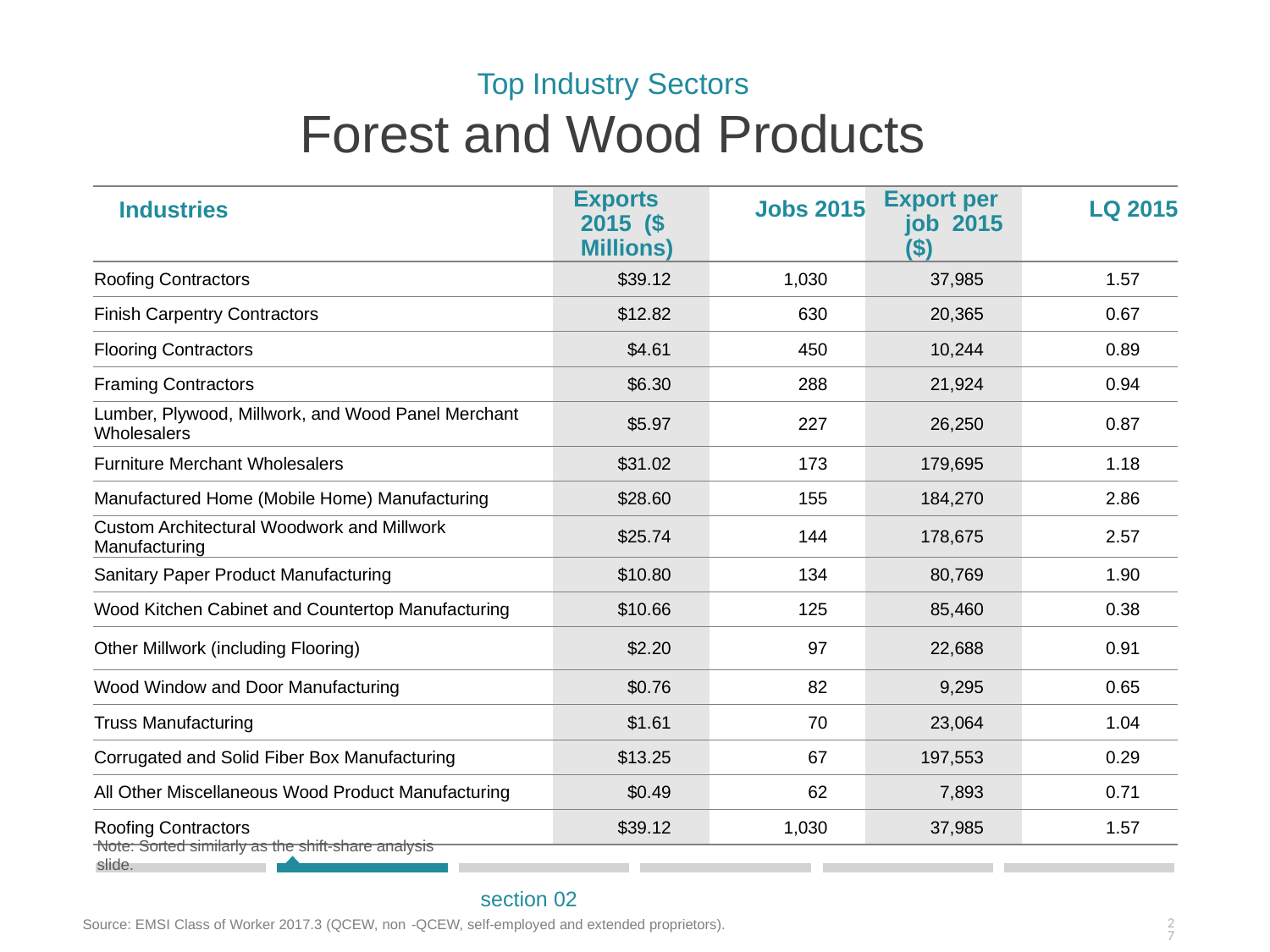

# Top Industry Sectors Forest and Wood Products
| Industries | Exports 2015 ($ Millions) | Jobs 2015 | Export per job 2015 ($) | LQ 2015 |
| --- | --- | --- | --- | --- |
| Roofing Contractors | $39.12 | 1,030 | 37,985 | 1.57 |
| Finish Carpentry Contractors | $12.82 | 630 | 20,365 | 0.67 |
| Flooring Contractors | $4.61 | 450 | 10,244 | 0.89 |
| Framing Contractors | $6.30 | 288 | 21,924 | 0.94 |
| Lumber, Plywood, Millwork, and Wood Panel Merchant Wholesalers | $5.97 | 227 | 26,250 | 0.87 |
| Furniture Merchant Wholesalers | $31.02 | 173 | 179,695 | 1.18 |
| Manufactured Home (Mobile Home) Manufacturing | $28.60 | 155 | 184,270 | 2.86 |
| Custom Architectural Woodwork and Millwork Manufacturing | $25.74 | 144 | 178,675 | 2.57 |
| Sanitary Paper Product Manufacturing | $10.80 | 134 | 80,769 | 1.90 |
| Wood Kitchen Cabinet and Countertop Manufacturing | $10.66 | 125 | 85,460 | 0.38 |
| Other Millwork (including Flooring) | $2.20 | 97 | 22,688 | 0.91 |
| Wood Window and Door Manufacturing | $0.76 | 82 | 9,295 | 0.65 |
| Truss Manufacturing | $1.61 | 70 | 23,064 | 1.04 |
| Corrugated and Solid Fiber Box Manufacturing | $13.25 | 67 | 197,553 | 0.29 |
| All Other Miscellaneous Wood Product Manufacturing | $0.49 | 62 | 7,893 | 0.71 |
| Roofing Contractors | $39.12 | 1,030 | 37,985 | 1.57 |
Note: Sorted similarly as the shift-share analysis slide.

	                     section 02
Source: EMSI Class of Worker 2017.3 (QCEW, non -QCEW, self-employed and extended proprietors).
27